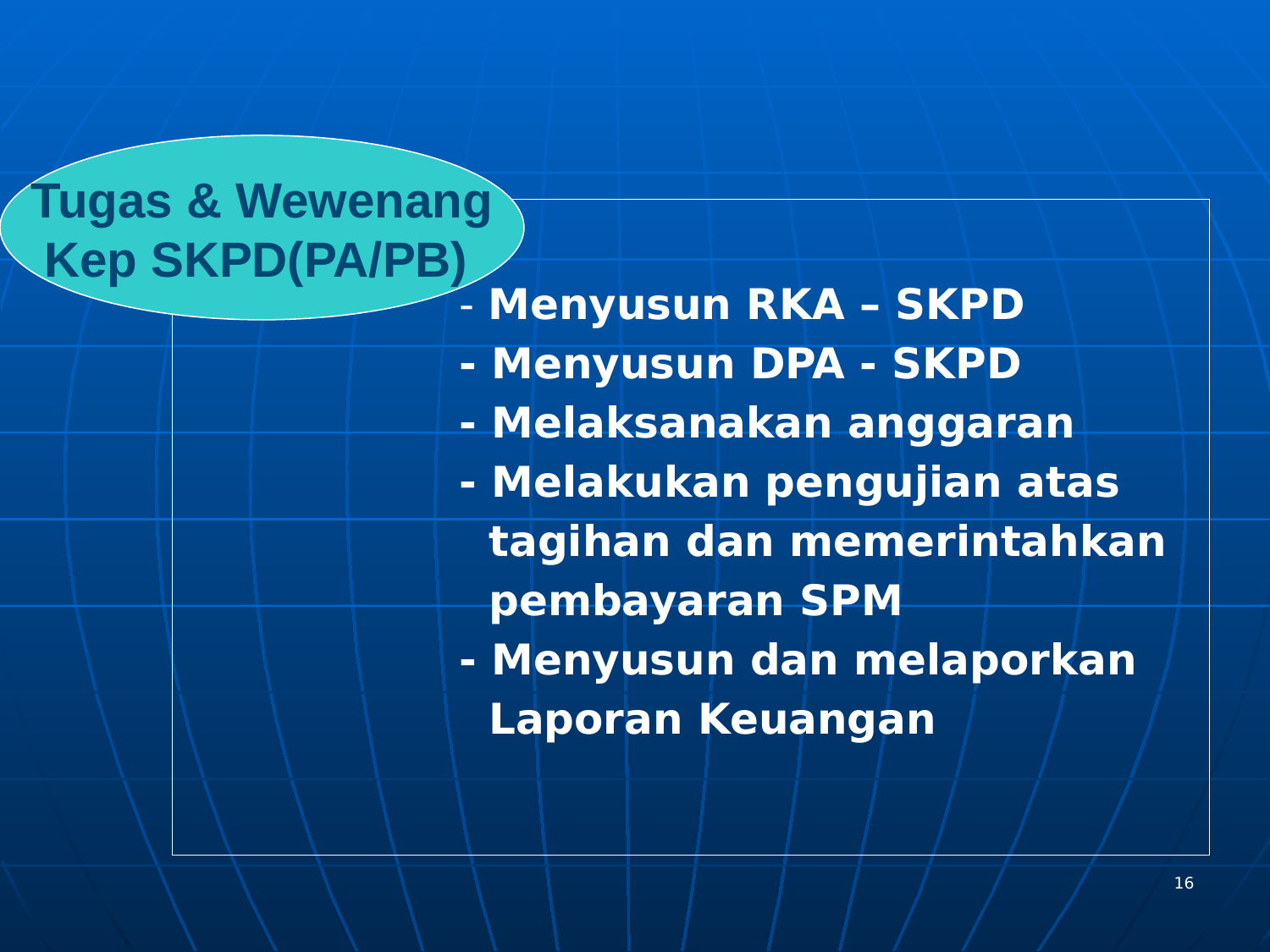

Tugas & Wewenang
Kep SKPD(PA/PB)

- Menyusun RKA – SKPD
- Menyusun DPA - SKPD
- Melaksanakan anggaran
- Melakukan pengujian atas
  tagihan dan memerintahkan
  pembayaran SPM
- Menyusun dan melaporkan
  Laporan Keuangan

16